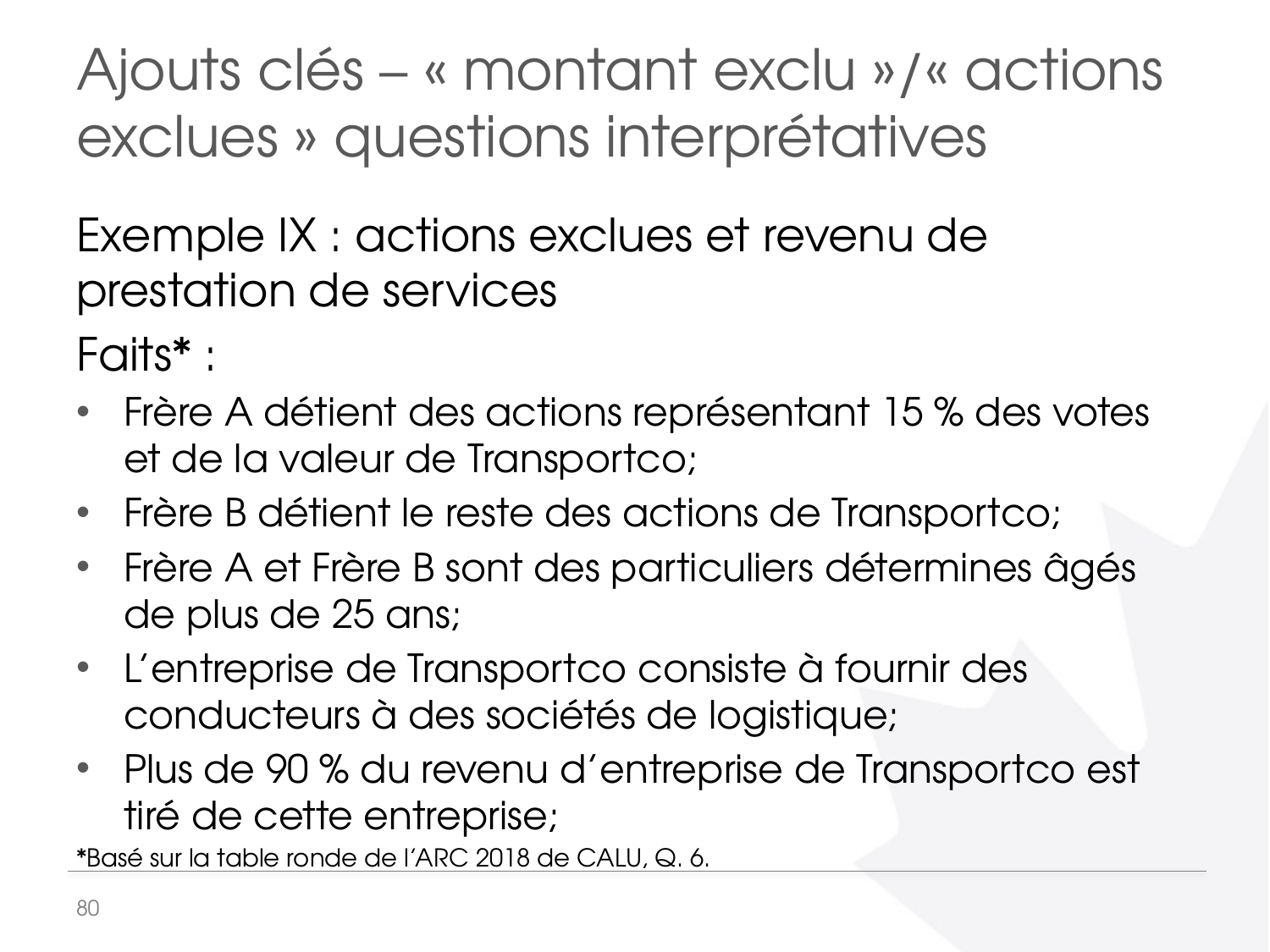

# Ajouts clés – « montant exclu »/« actions exclues » questions interprétatives
Exemple IX : actions exclues et revenu de prestation de services
Faits* :
Frère A détient des actions représentant 15 % des votes et de la valeur de Transportco;
Frère B détient le reste des actions de Transportco;
Frère A et Frère B sont des particuliers détermines âgés de plus de 25 ans;
L’entreprise de Transportco consiste à fournir des conducteurs à des sociétés de logistique;
Plus de 90 % du revenu d’entreprise de Transportco est tiré de cette entreprise;
*Basé sur la table ronde de l’ARC 2018 de CALU, Q. 6.
80